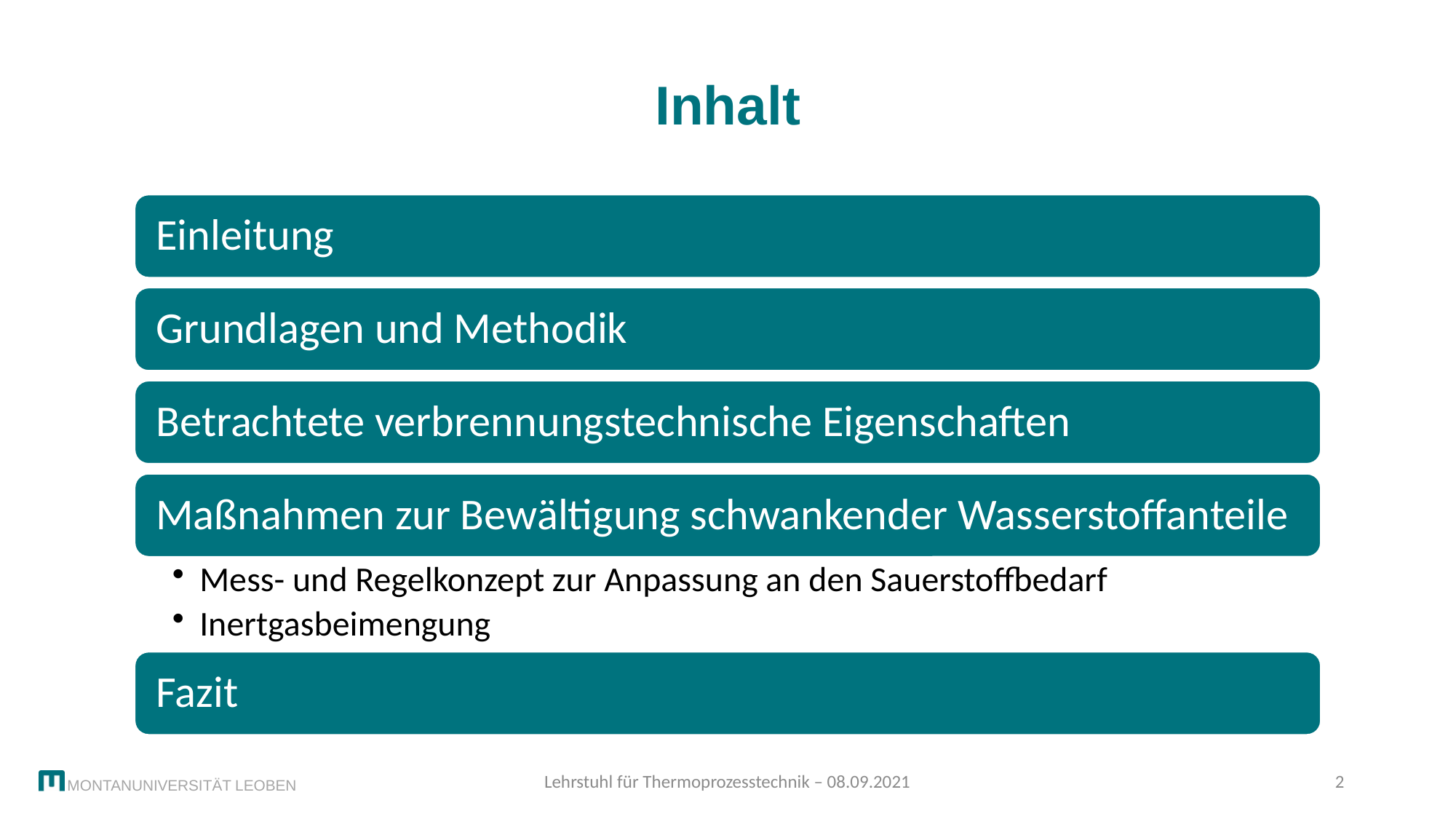

# Inhalt
Einleitung
Grundlagen und Methodik
Betrachtete verbrennungstechnische Eigenschaften
Maßnahmen zur Bewältigung schwankender Wasserstoffanteile
Mess- und Regelkonzept zur Anpassung an den Sauerstoffbedarf
Inertgasbeimengung
Fazit
Lehrstuhl für Thermoprozesstechnik – 08.09.2021
2